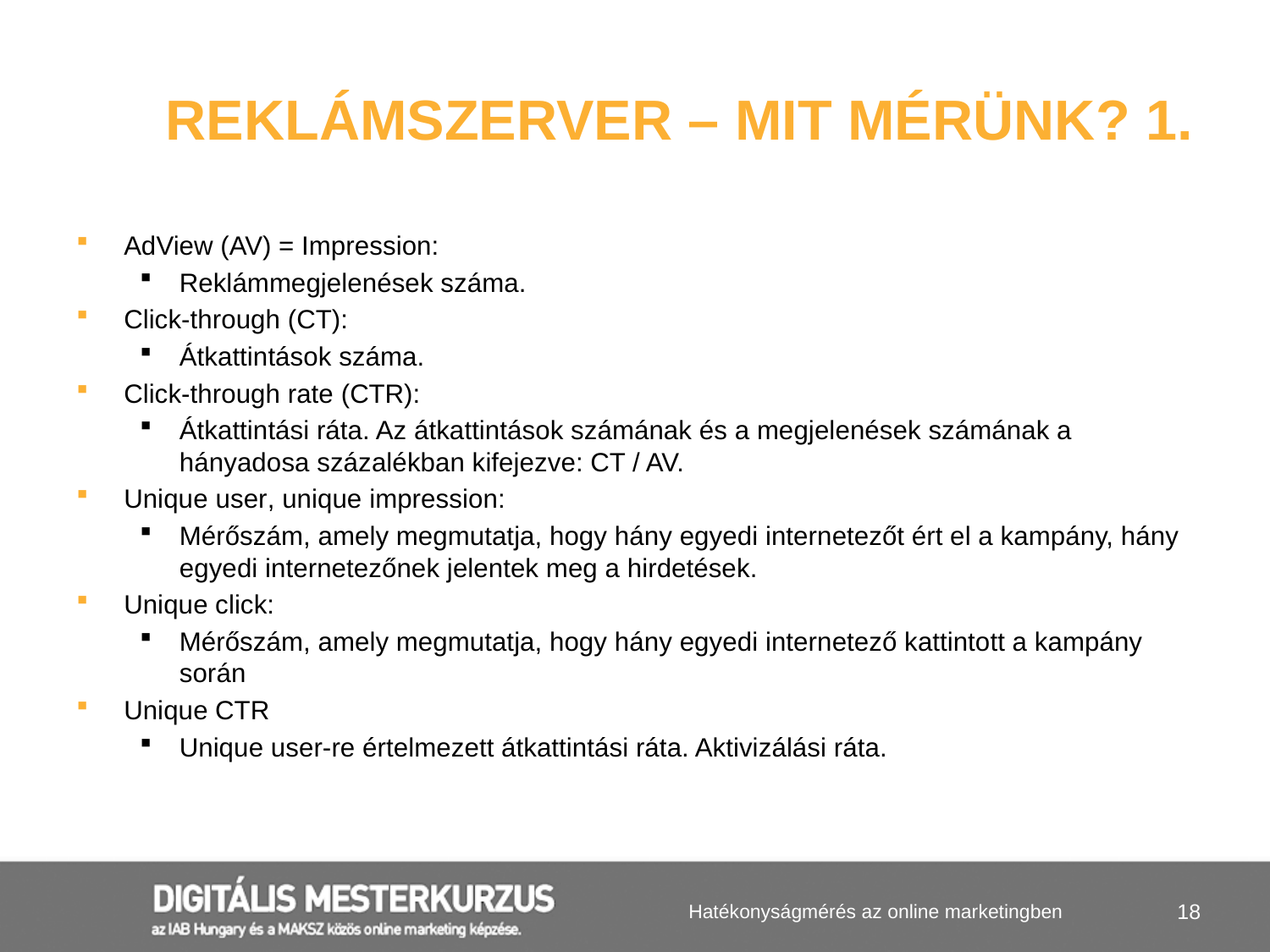

# Reklámszerver – Mit mérünk? 1.
AdView (AV) = Impression:
Reklámmegjelenések száma.
Click-through (CT):
Átkattintások száma.
Click-through rate (CTR):
Átkattintási ráta. Az átkattintások számának és a megjelenések számának a hányadosa százalékban kifejezve: CT / AV.
Unique user, unique impression:
Mérőszám, amely megmutatja, hogy hány egyedi internetezőt ért el a kampány, hány egyedi internetezőnek jelentek meg a hirdetések.
Unique click:
Mérőszám, amely megmutatja, hogy hány egyedi internetező kattintott a kampány során
Unique CTR
Unique user-re értelmezett átkattintási ráta. Aktivizálási ráta.

Hatékonyságmérés az online marketingben